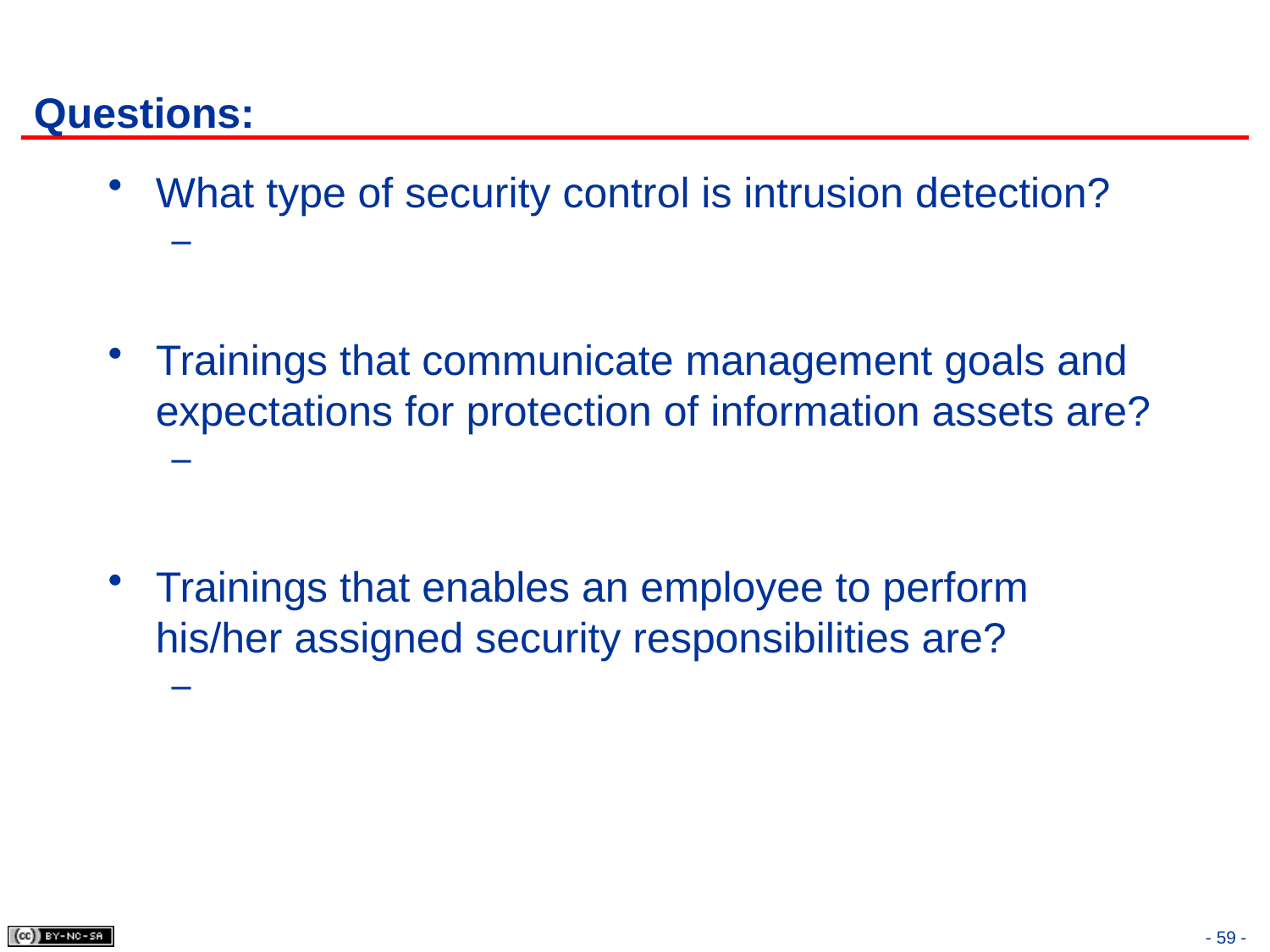

# Questions:
What type of security control is intrusion detection?

Trainings that communicate management goals and expectations for protection of information assets are?

Trainings that enables an employee to perform his/her assigned security responsibilities are?

- 59 -